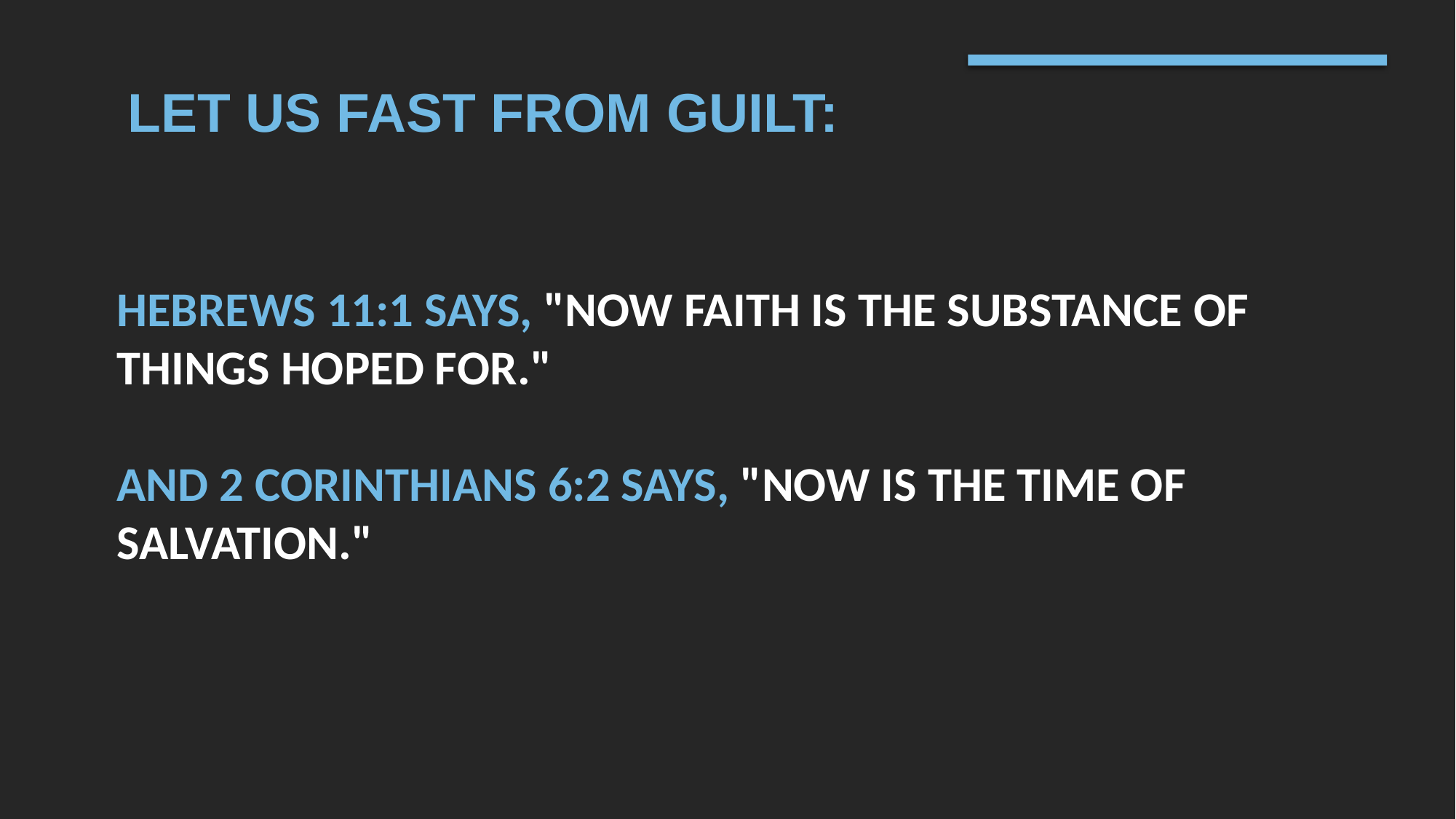

Let us fast from guilt:
# Hebrews 11:1 says, "NOW FAITH IS the substance of things hoped for." And 2 Corinthians 6:2 says, "NOW IS THE TIME OF SALVATION."